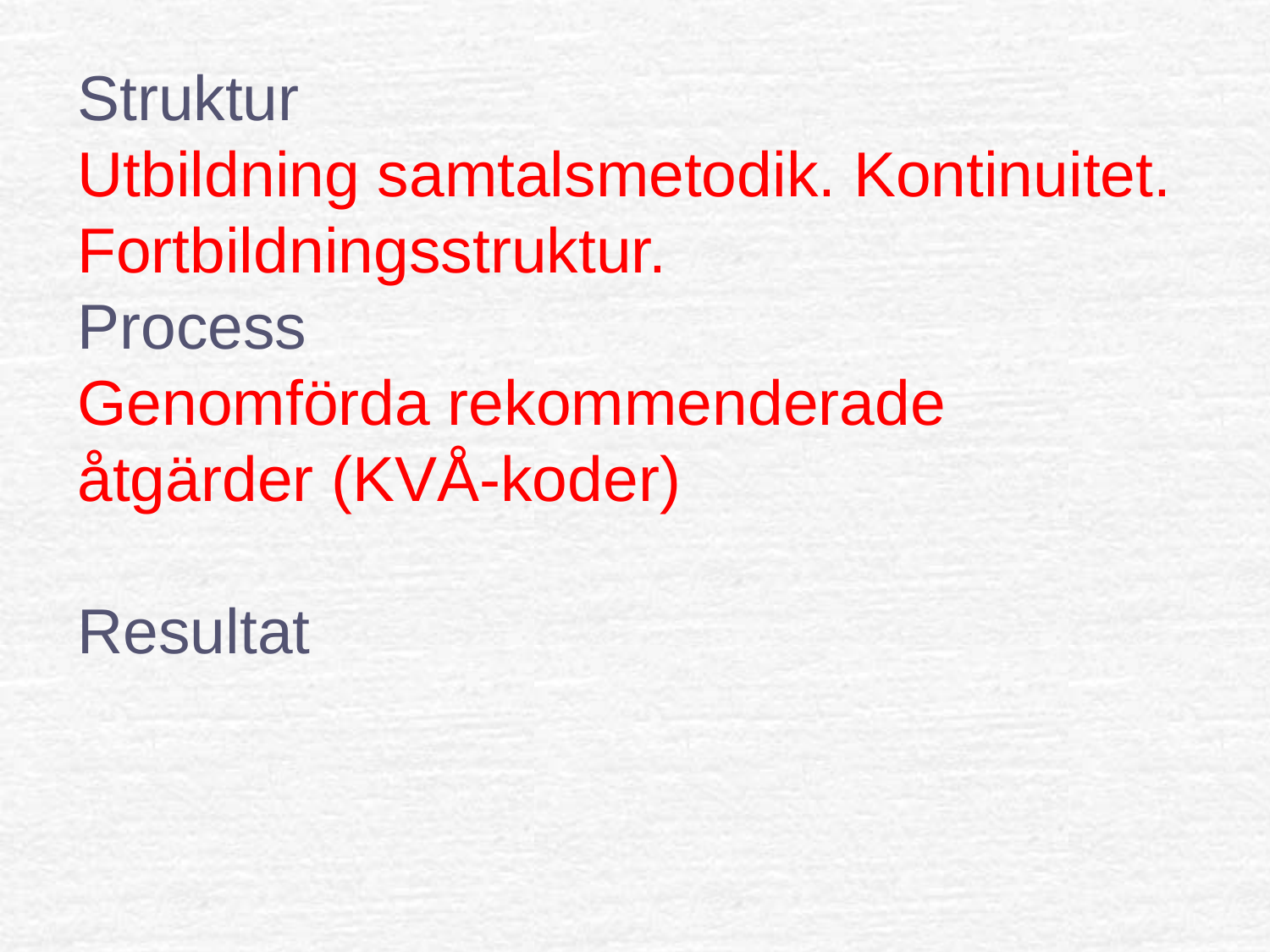

Struktur
Utbildning samtalsmetodik. Kontinuitet.
Fortbildningsstruktur.
Process
Genomförda rekommenderade åtgärder (KVÅ-koder)

Resultat